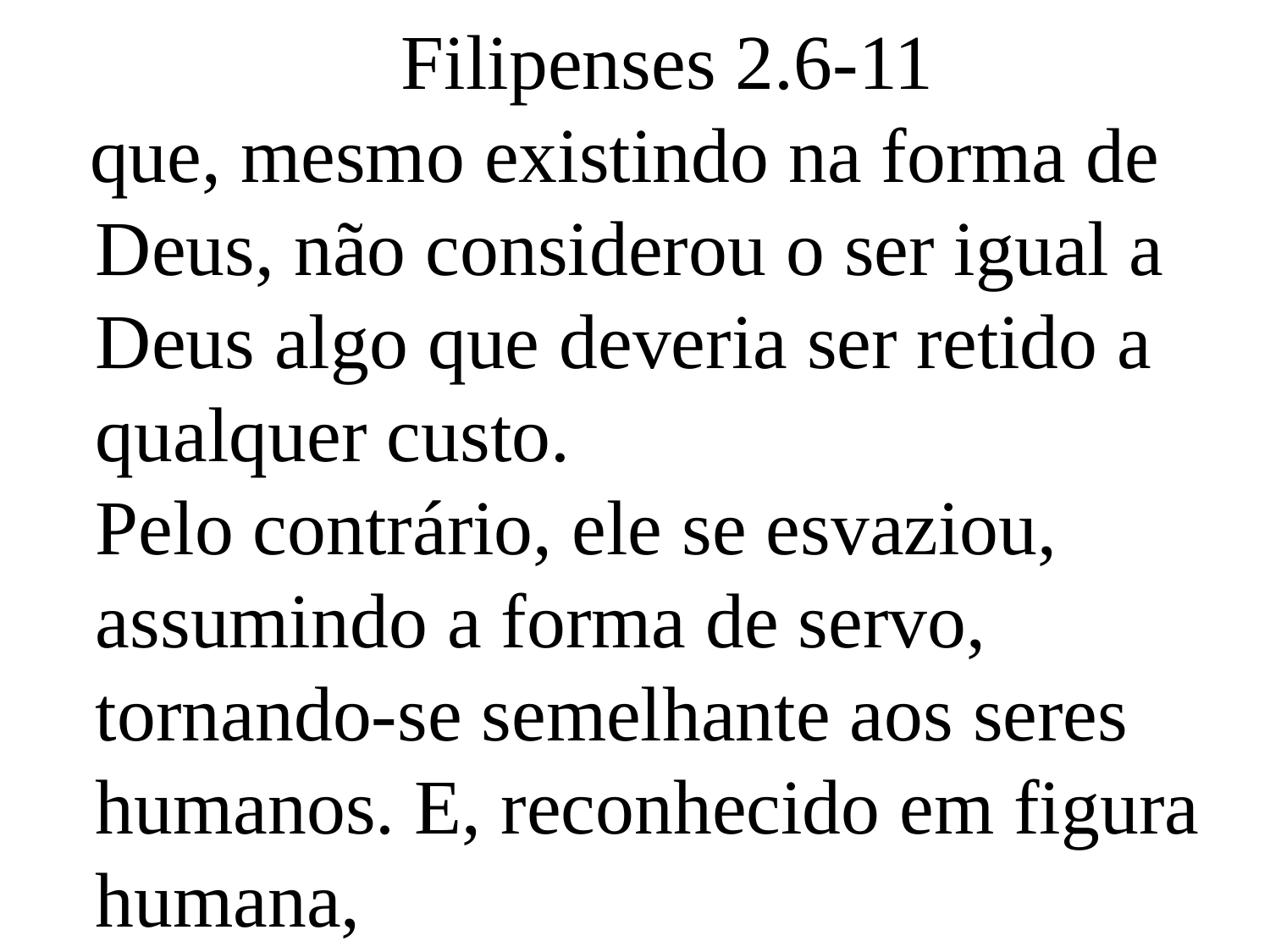

Filipenses 2.6-11
     que, mesmo existindo na forma de Deus, não considerou o ser igual a Deus algo que deveria ser retido a qualquer custo.
Pelo contrário, ele se esvaziou, assumindo a forma de servo, tornando-se semelhante aos seres humanos. E, reconhecido em figura humana,